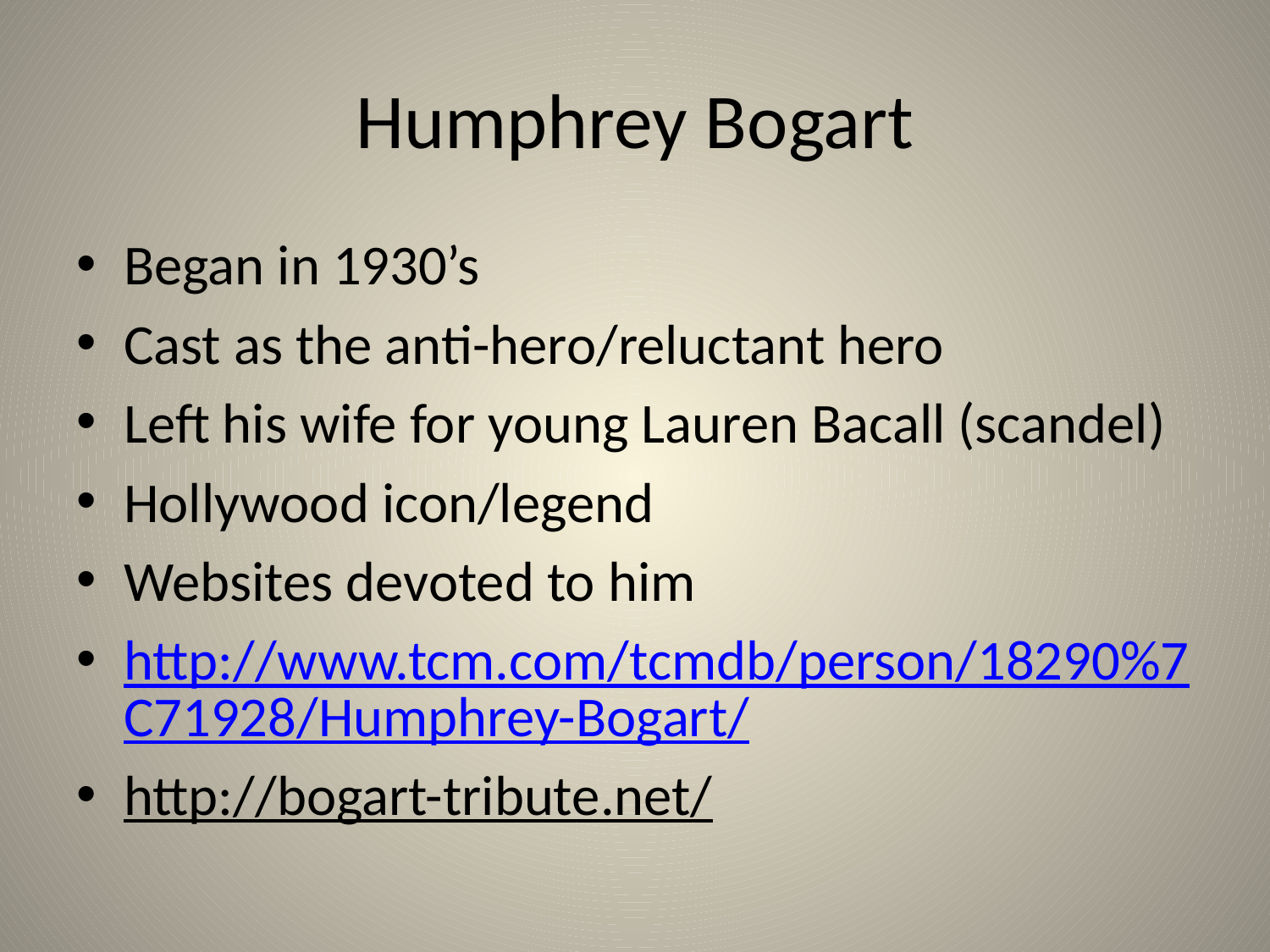

# Humphrey Bogart
Began in 1930’s
Cast as the anti-hero/reluctant hero
Left his wife for young Lauren Bacall (scandel)
Hollywood icon/legend
Websites devoted to him
http://www.tcm.com/tcmdb/person/18290%7C71928/Humphrey-Bogart/
http://bogart-tribute.net/